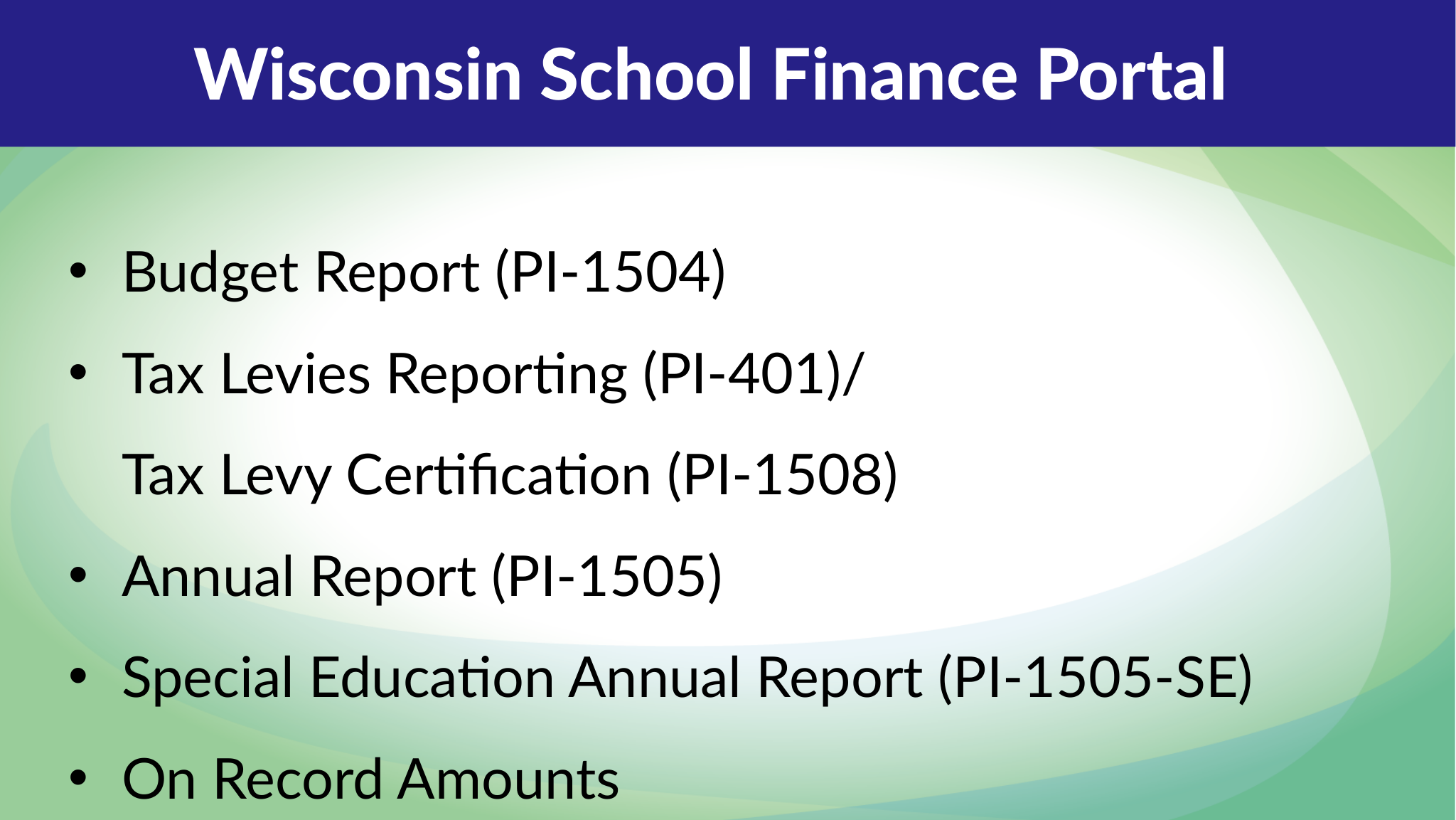

# Wisconsin School Finance Portal
Budget Report (PI-1504)
Tax Levies Reporting (PI-401)/
Tax Levy Certification (PI-1508)
Annual Report (PI-1505)
Special Education Annual Report (PI-1505-SE)
On Record Amounts